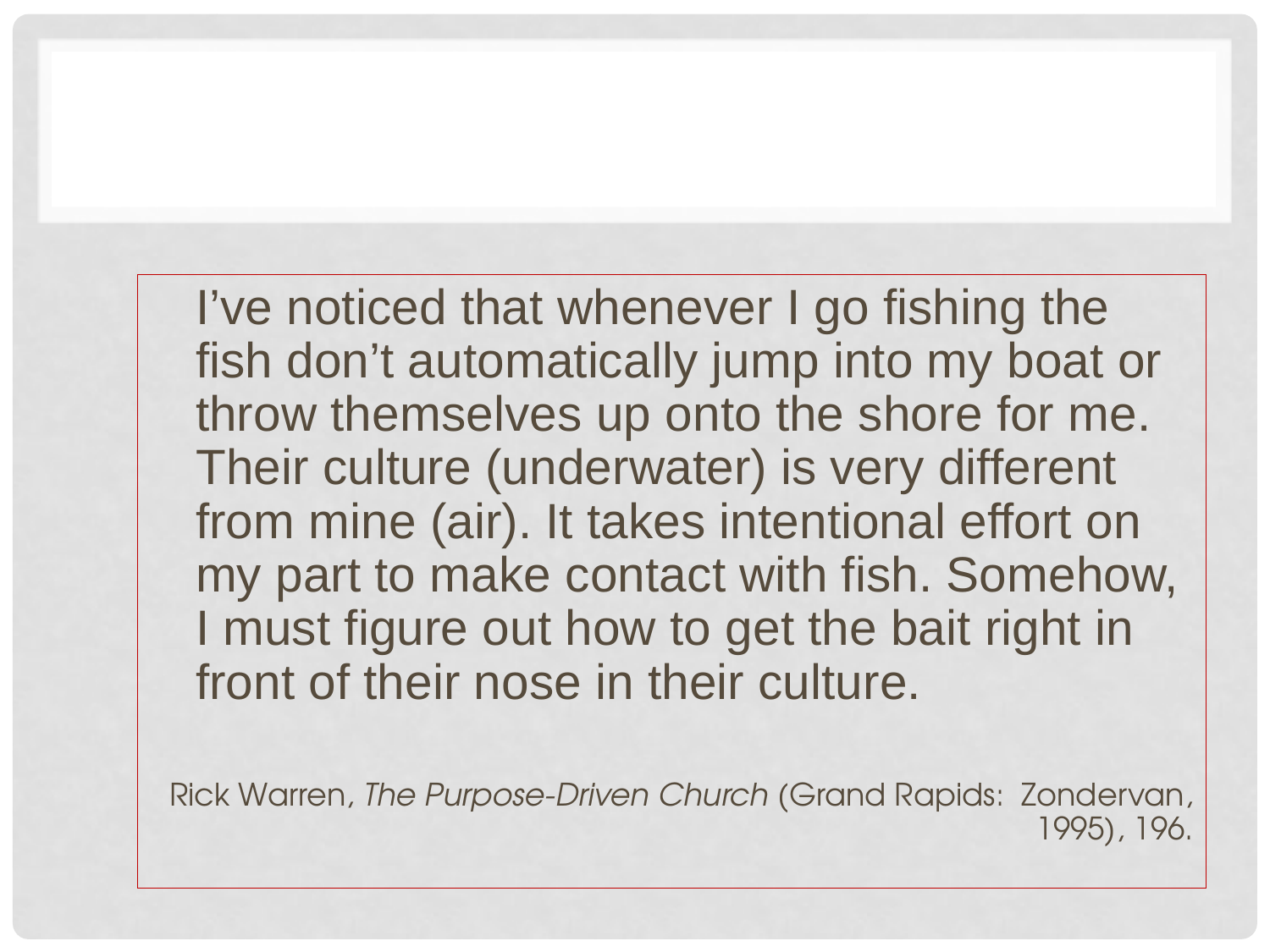

I’ve noticed that whenever I go fishing the fish don’t automatically jump into my boat or throw themselves up onto the shore for me. Their culture (underwater) is very different from mine (air). It takes intentional effort on my part to make contact with fish. Somehow, I must figure out how to get the bait right in front of their nose in their culture.

Rick Warren, The Purpose-Driven Church (Grand Rapids:  Zondervan, 1995), 196.